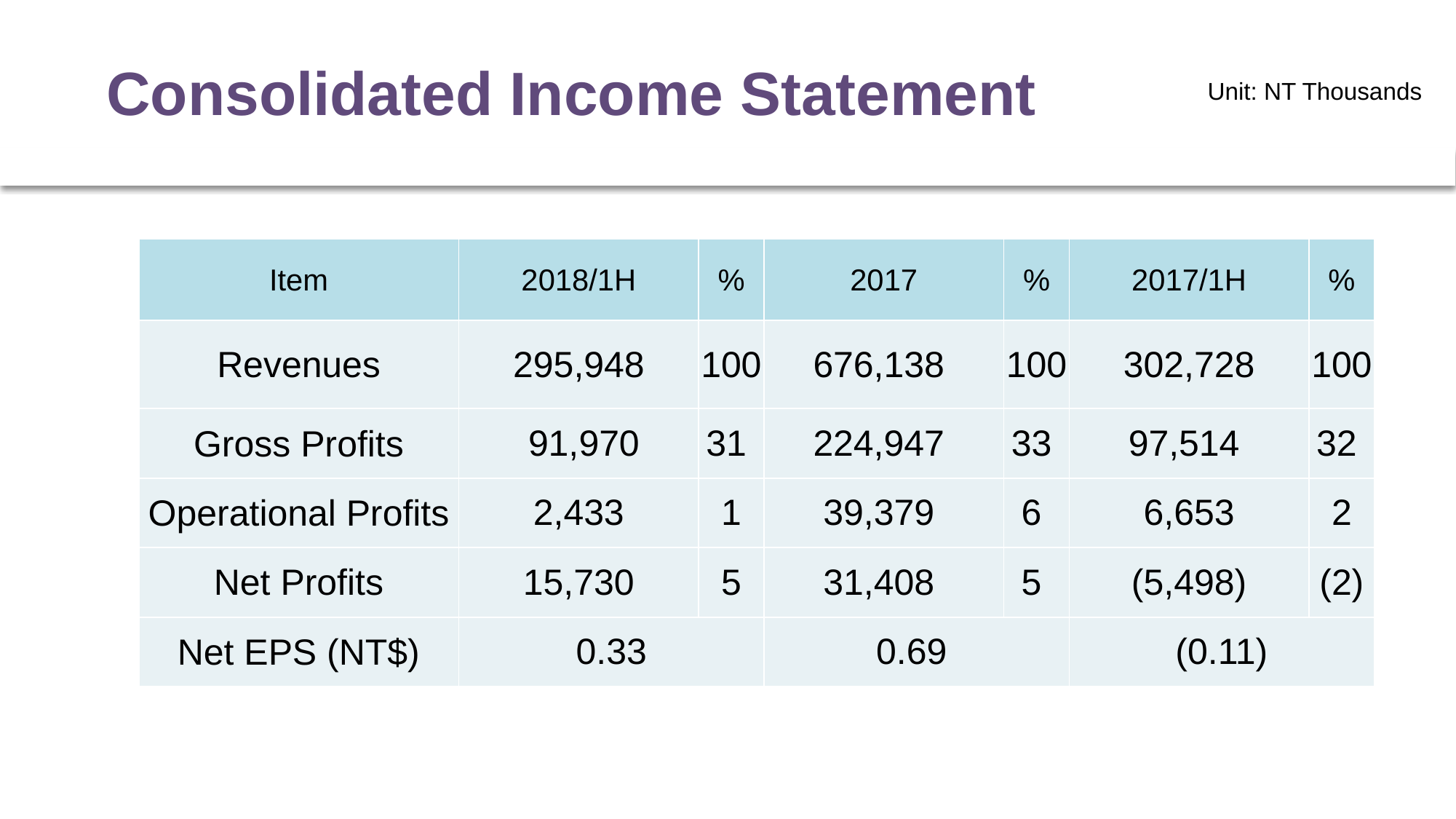

# Consolidated Income Statement
Unit: NT Thousands
| Item | 2018/1H | % | 2017 | % | 2017/1H | % |
| --- | --- | --- | --- | --- | --- | --- |
| Revenues | 295,948 | 100 | 676,138 | 100 | 302,728 | 100 |
| Gross Profits | 91,970 | 31 | 224,947 | 33 | 97,514 | 32 |
| Operational Profits | 2,433 | 1 | 39,379 | 6 | 6,653 | 2 |
| Net Profits | 15,730 | 5 | 31,408 | 5 | (5,498) | (2) |
| Net EPS (NT$) | 0.33 |  | 0.69 |  | (0.11) |  |